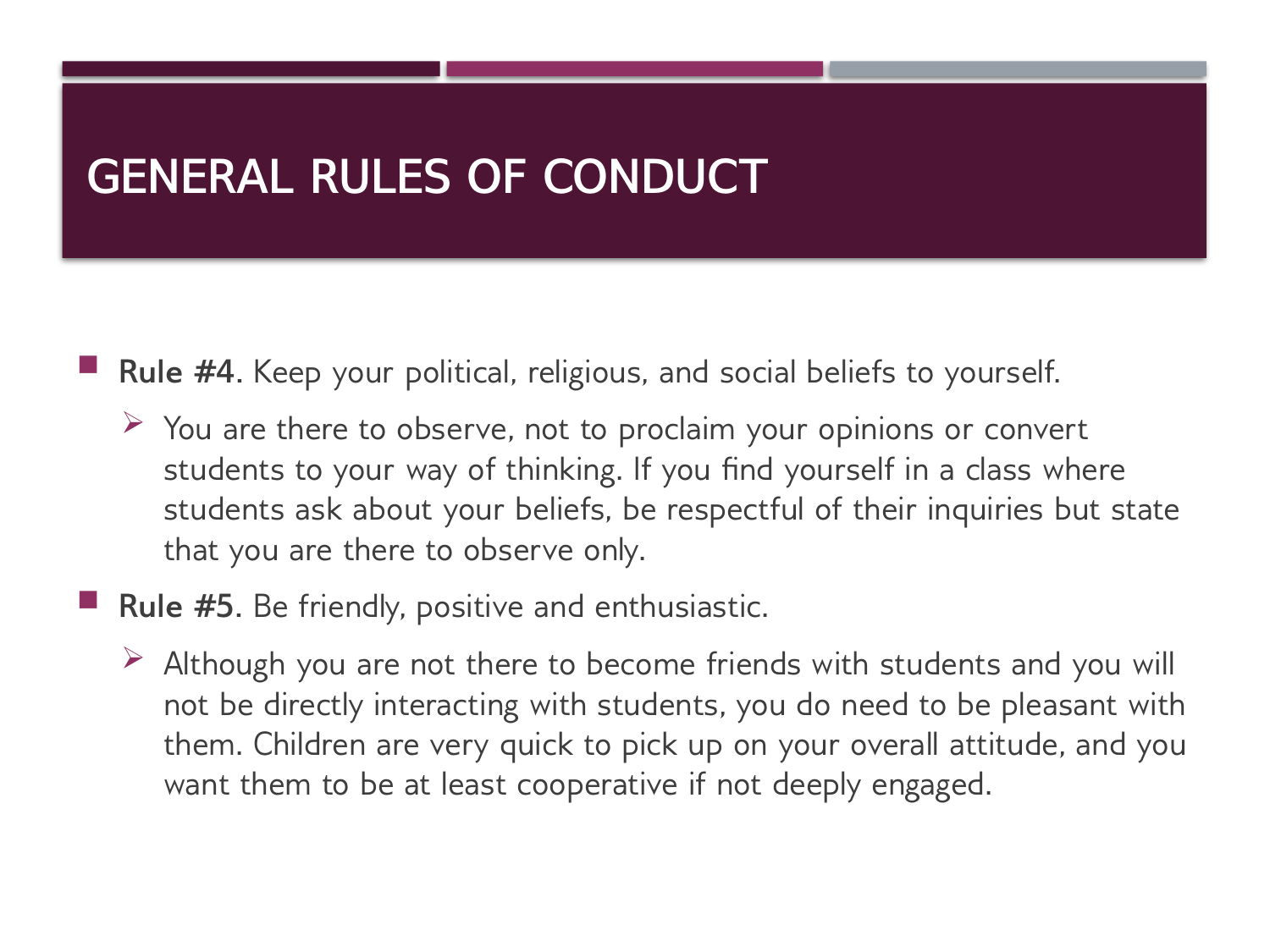

GENERAL RULES OF CONDUCT
Rule #4. Keep your political, religious, and social beliefs to yourself.
You are there to observe, not to proclaim your opinions or convert students to your way of thinking. If you find yourself in a class where students ask about your beliefs, be respectful of their inquiries but state that you are there to observe only.
Rule #5. Be friendly, positive and enthusiastic.
Although you are not there to become friends with students and you will not be directly interacting with students, you do need to be pleasant with them. Children are very quick to pick up on your overall attitude, and you want them to be at least cooperative if not deeply engaged.